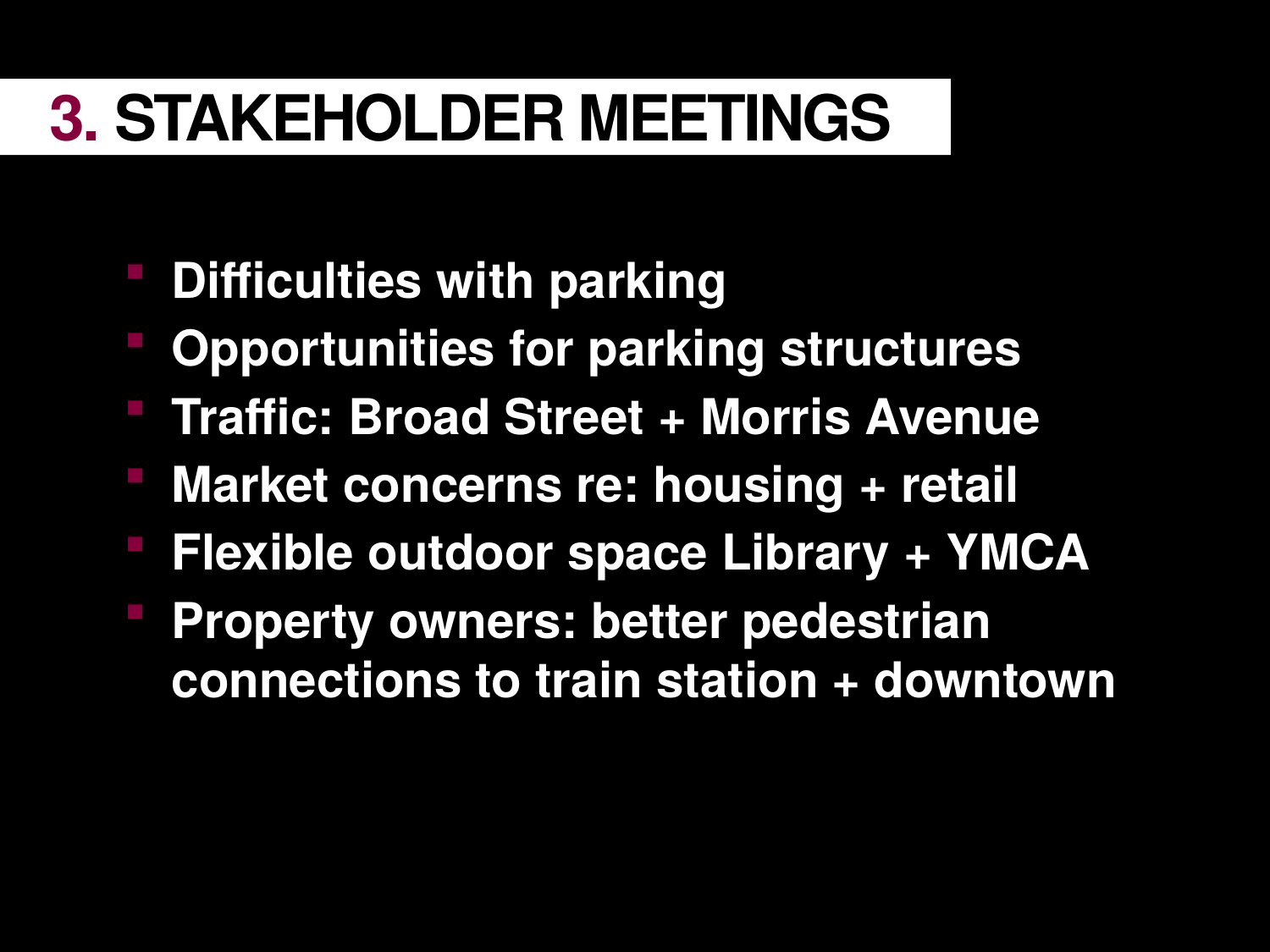

3. STAKEHOLDER MEETINGS

Difficulties with parking
Opportunities for parking structures
Traffic: Broad Street + Morris Avenue
Market concerns re: housing + retail
Flexible outdoor space Library + YMCA
Property owners: better pedestrian connections to train station + downtown